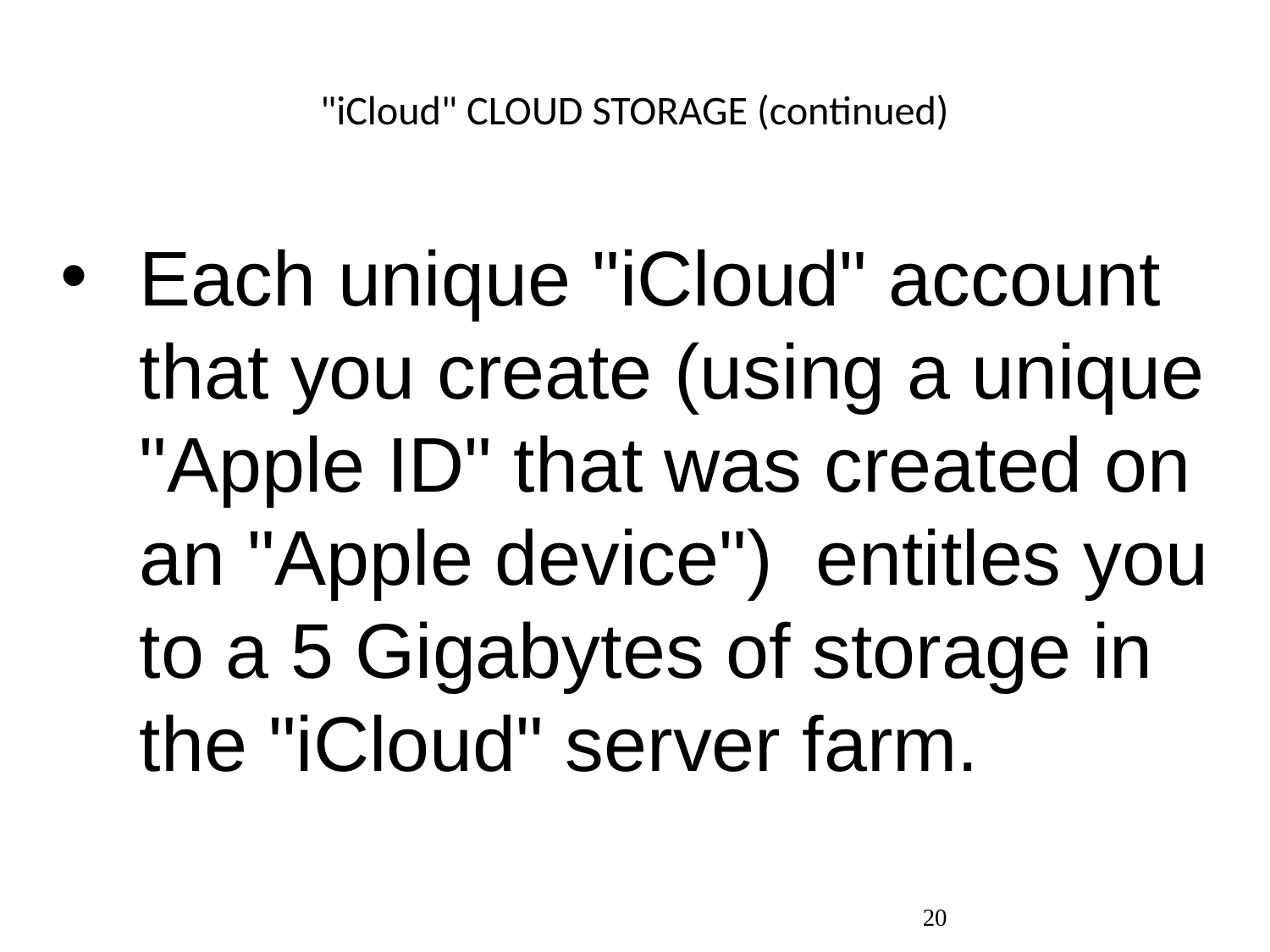

"iCloud" CLOUD STORAGE (continued)
Each unique "iCloud" account that you create (using a unique "Apple ID" that was created on an "Apple device")  entitles you to a 5 Gigabytes of storage in the "iCloud" server farm.
20